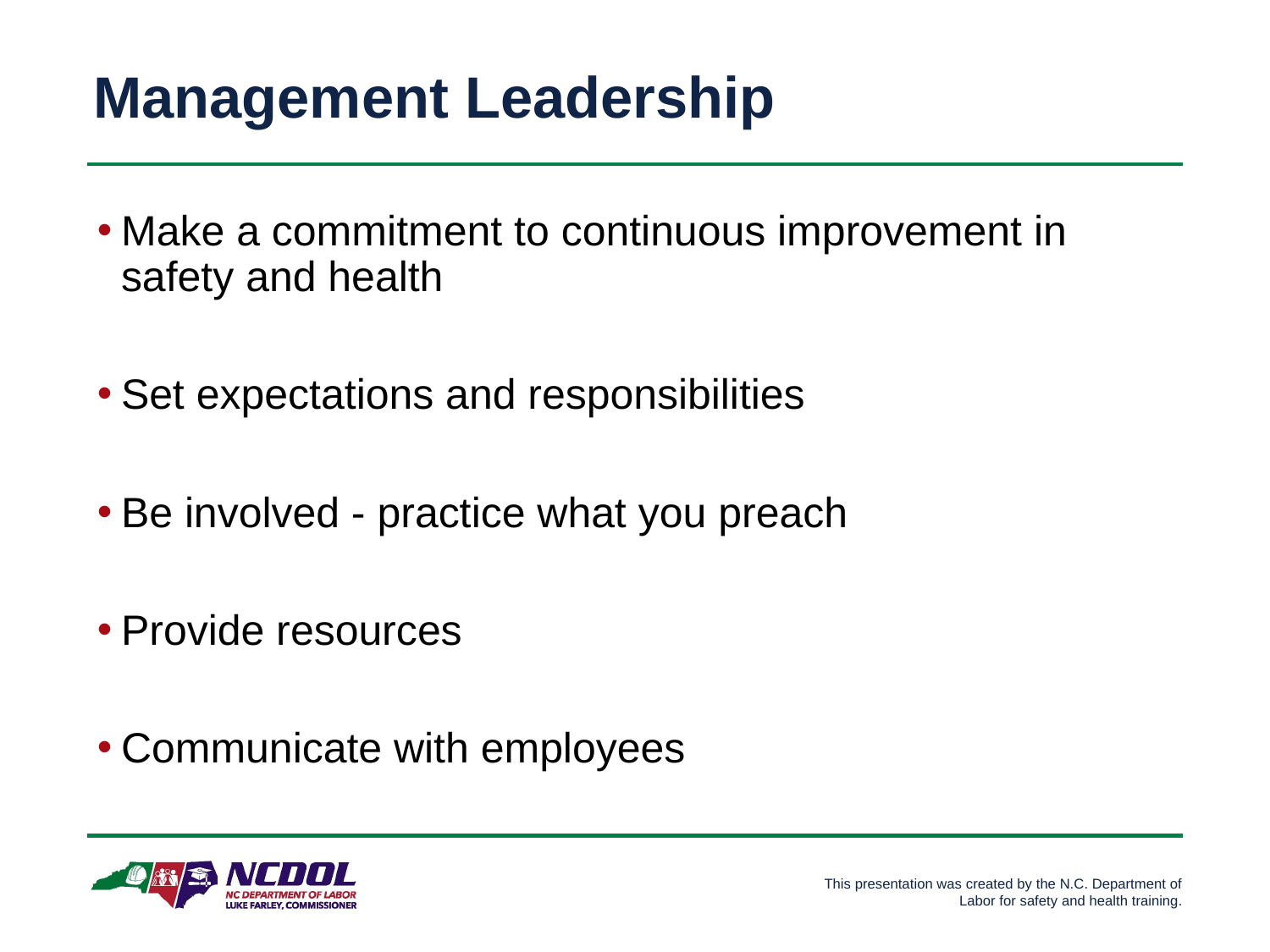

# Management Leadership
Make a commitment to continuous improvement in safety and health

Set expectations and responsibilities

Be involved - practice what you preach

Provide resources

Communicate with employees